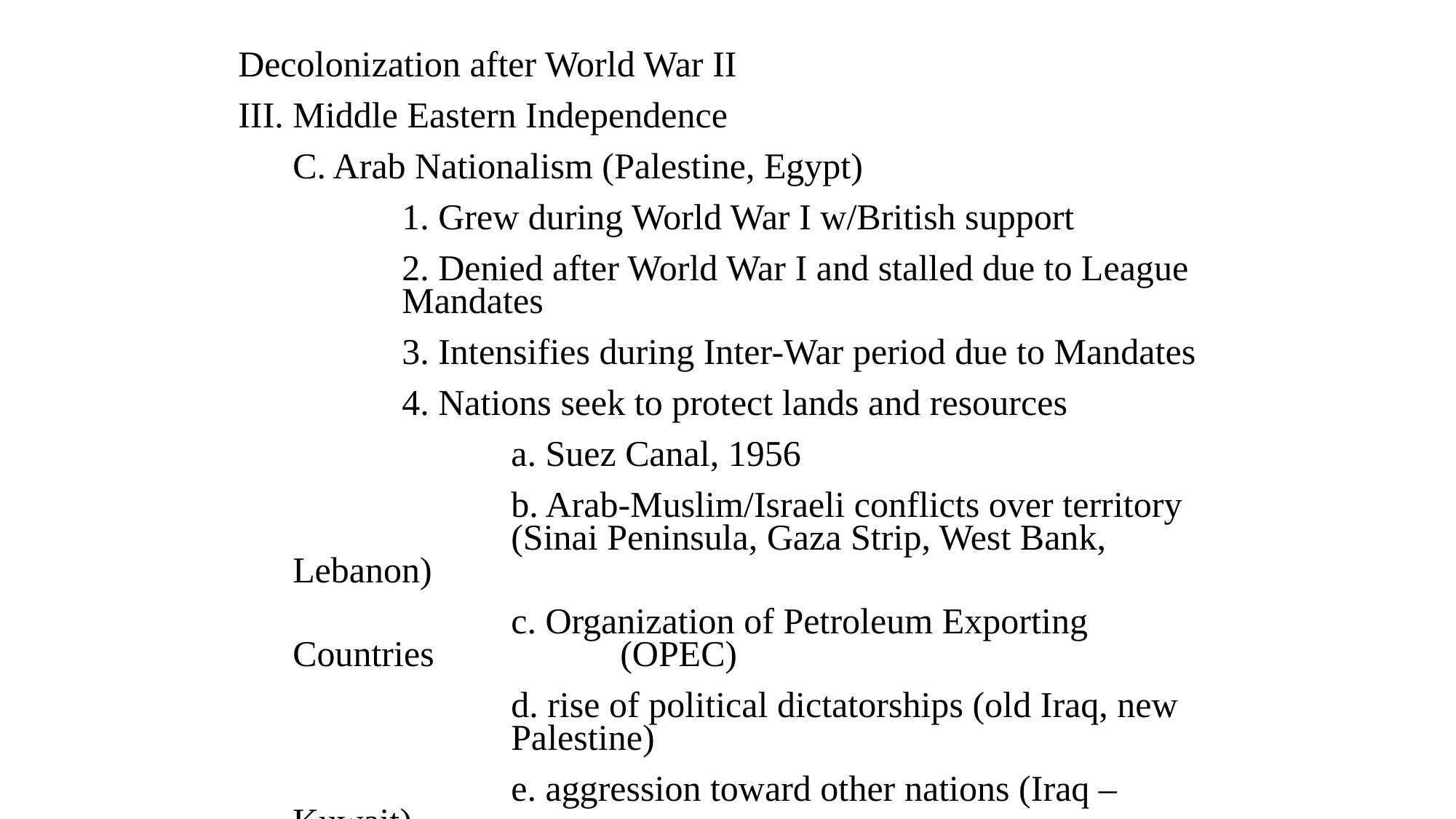

Decolonization after World War II
III. Middle Eastern Independence
	C. Arab Nationalism (Palestine, Egypt)
		1. Grew during World War I w/British support
		2. Denied after World War I and stalled due to League 	Mandates
		3. Intensifies during Inter-War period due to Mandates
		4. Nations seek to protect lands and resources
			a. Suez Canal, 1956
			b. Arab-Muslim/Israeli conflicts over territory 		(Sinai Peninsula, Gaza Strip, West Bank, Lebanon)
			c. Organization of Petroleum Exporting Countries 		(OPEC)
			d. rise of political dictatorships (old Iraq, new 		Palestine)
			e. aggression toward other nations (Iraq – Kuwait)